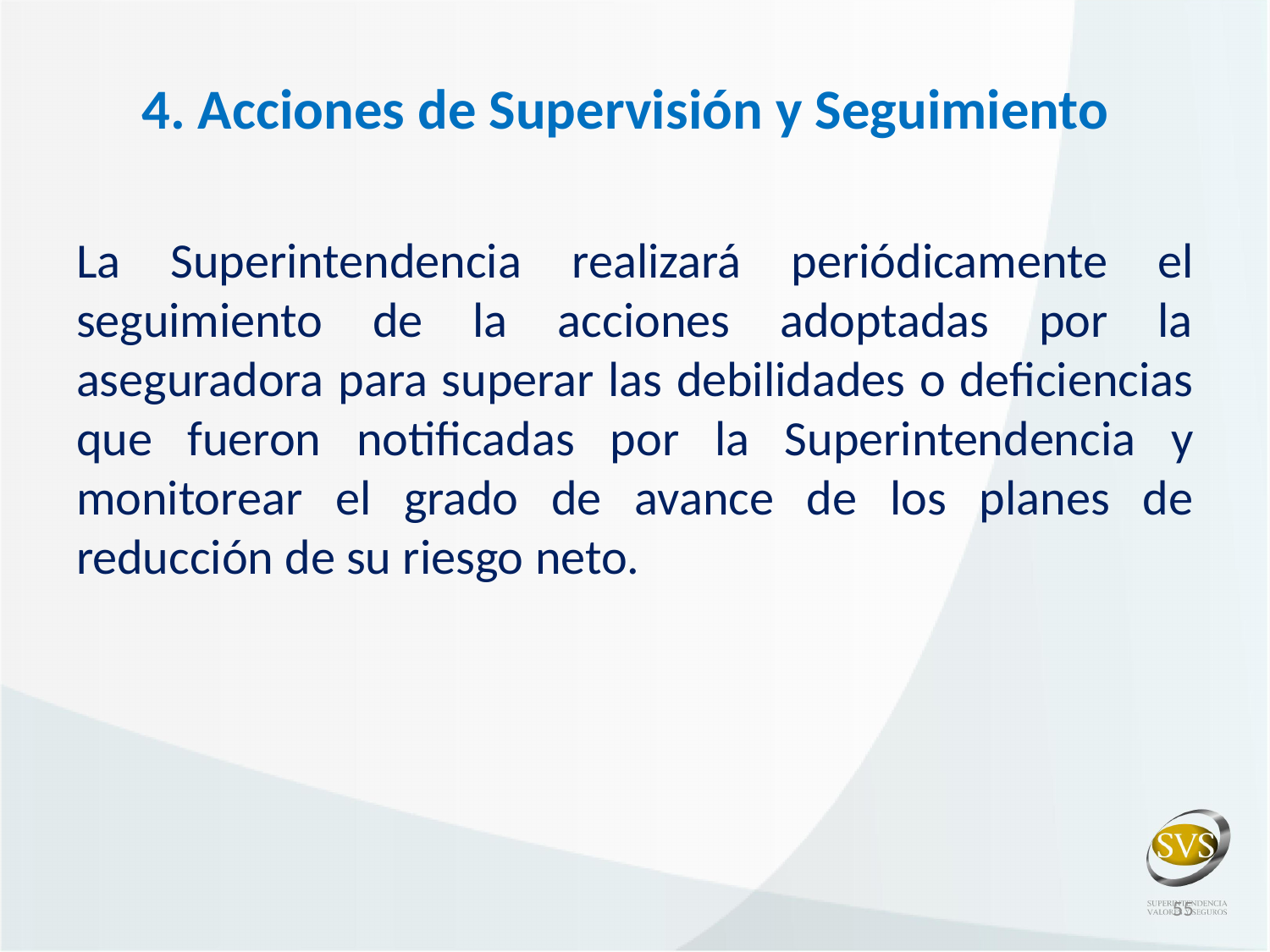

# 4. Acciones de Supervisión y Seguimiento
La Superintendencia realizará periódicamente el seguimiento de la acciones adoptadas por la aseguradora para superar las debilidades o deficiencias que fueron notificadas por la Superintendencia y monitorear el grado de avance de los planes de reducción de su riesgo neto.

55